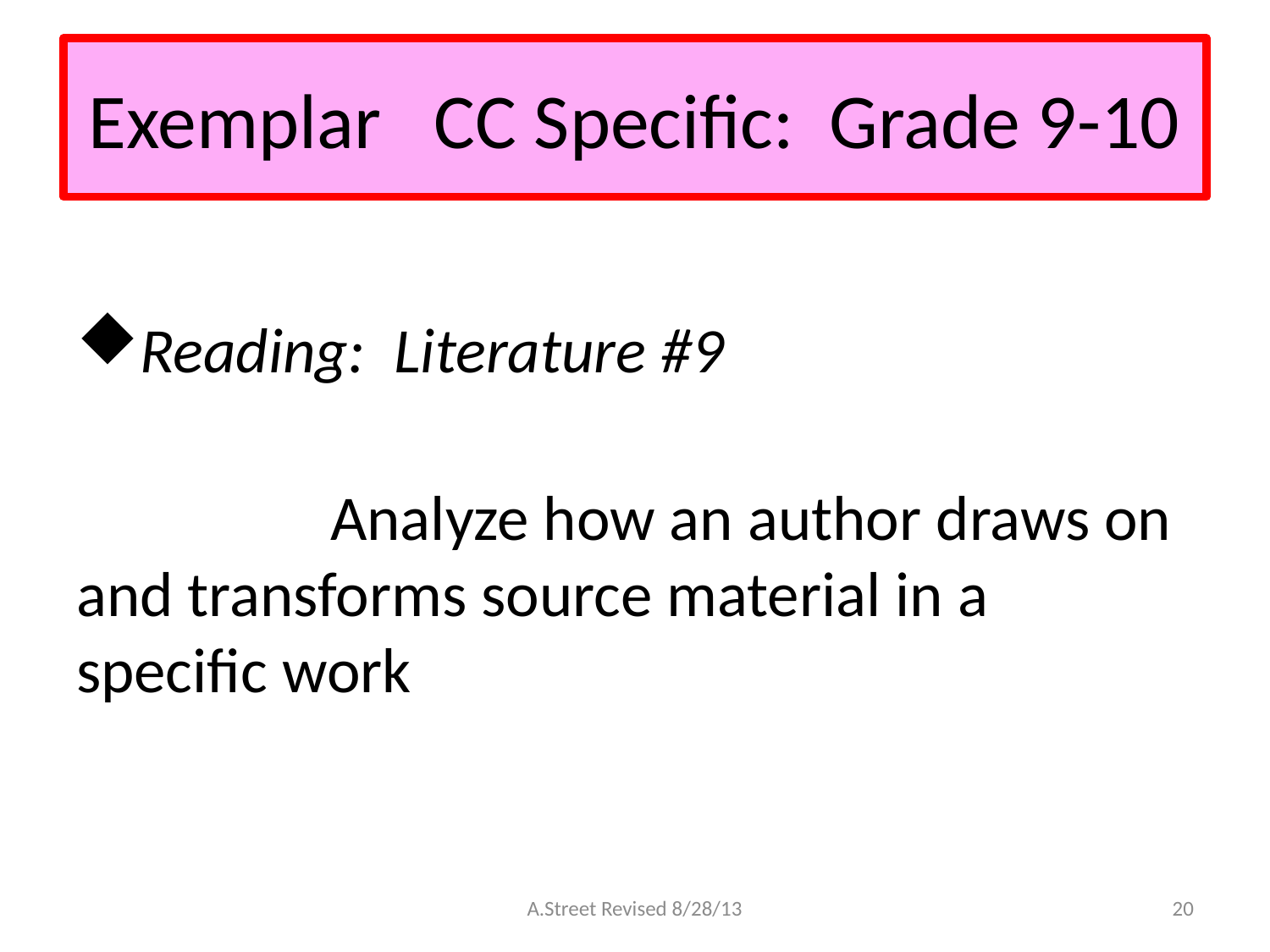

# Exemplar   CC Specific:  Grade 9-10

Reading:  Literature #9

		Analyze how an author draws on and transforms source material in a specific work
A.Street Revised 8/28/13
20